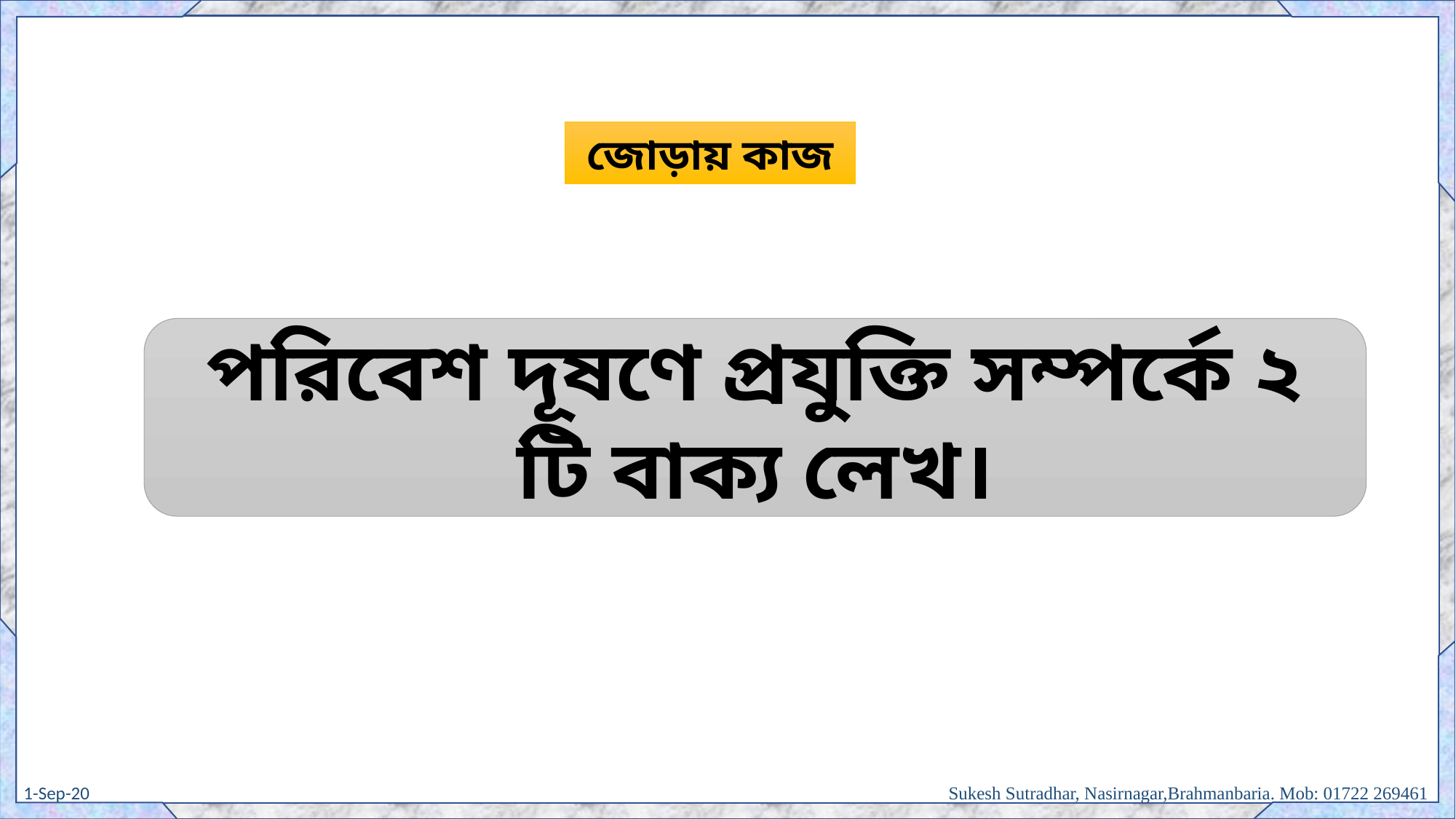

জোড়ায় কাজ
পরিবেশ দূষণে প্রযুক্তি সম্পর্কে ২ টি বাক্য লেখ।
1-Sep-20
Sukesh Sutradhar, Nasirnagar,Brahmanbaria. Mob: 01722 269461